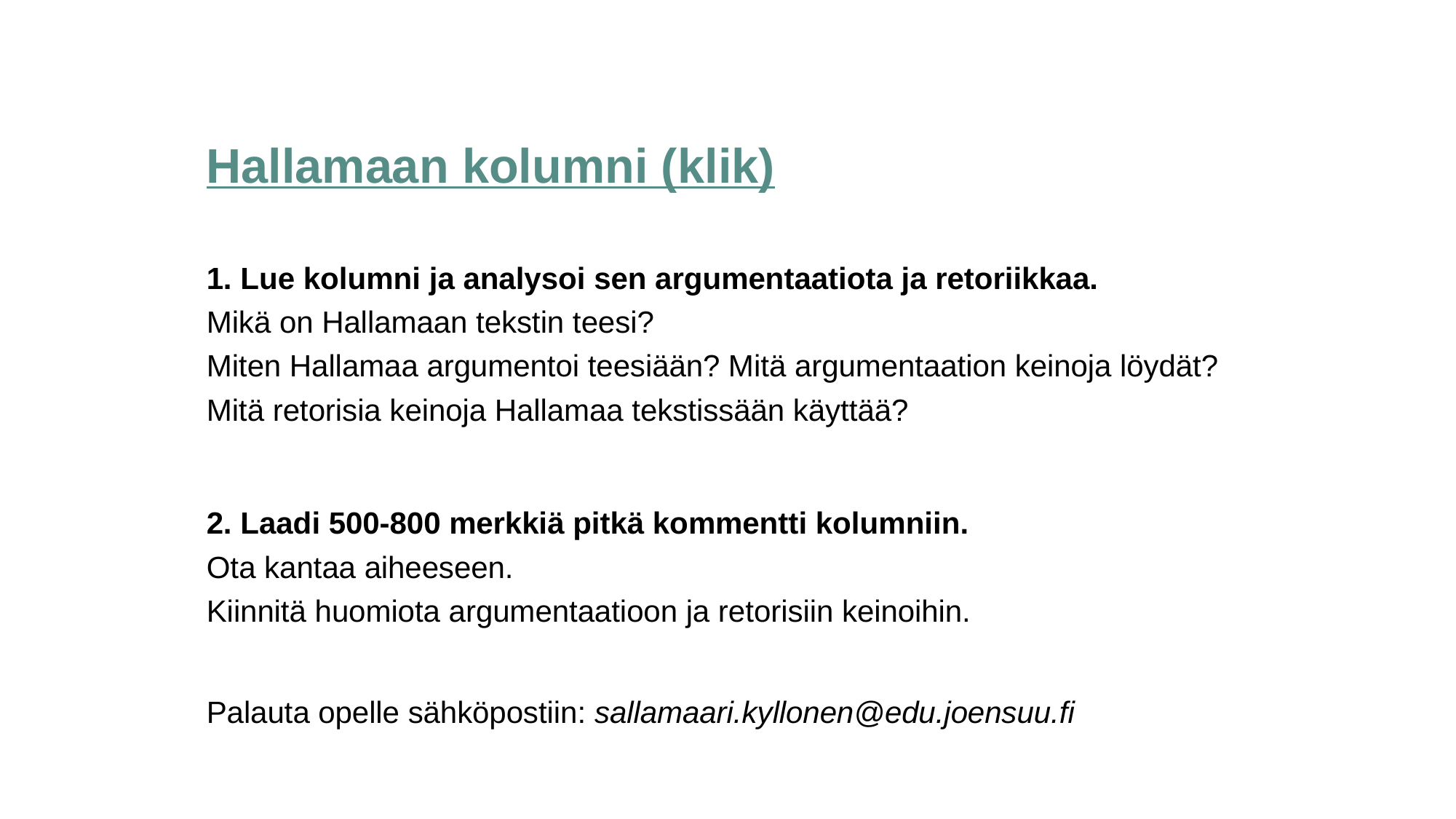

# Hallamaan kolumni (klik)
1. Lue kolumni ja analysoi sen argumentaatiota ja retoriikkaa.
Mikä on Hallamaan tekstin teesi?
Miten Hallamaa argumentoi teesiään? Mitä argumentaation keinoja löydät?
Mitä retorisia keinoja Hallamaa tekstissään käyttää?

2. Laadi 500-800 merkkiä pitkä kommentti kolumniin.
Ota kantaa aiheeseen.
Kiinnitä huomiota argumentaatioon ja retorisiin keinoihin.
Palauta opelle sähköpostiin: sallamaari.kyllonen@edu.joensuu.fi